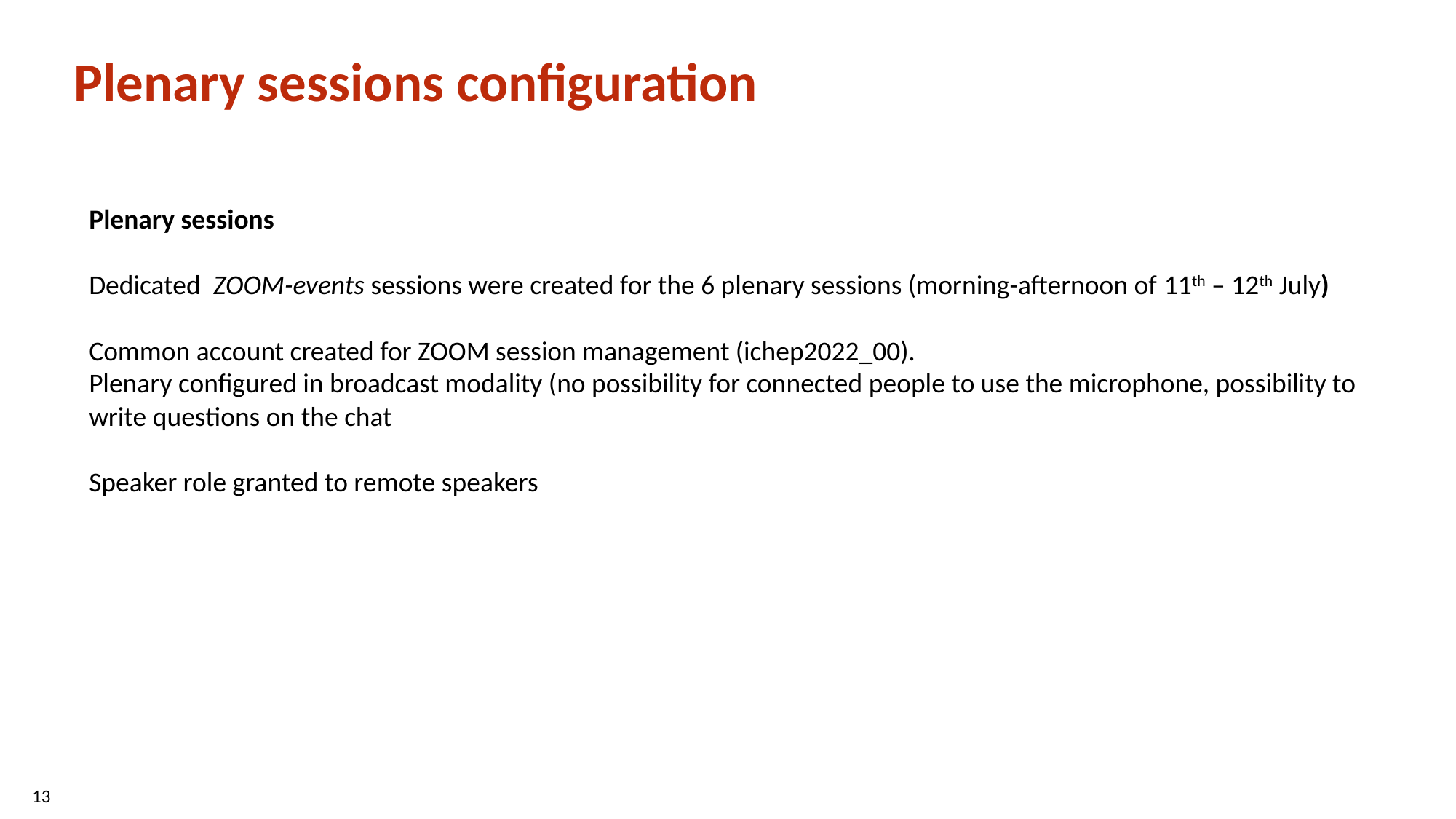

Plenary sessions configuration
Plenary sessions

Dedicated  ZOOM-events sessions were created for the 6 plenary sessions (morning-afternoon of 11th – 12th July)

Common account created for ZOOM session management (ichep2022_00).
Plenary configured in broadcast modality (no possibility for connected people to use the microphone, possibility to write questions on the chat

Speaker role granted to remote speakers